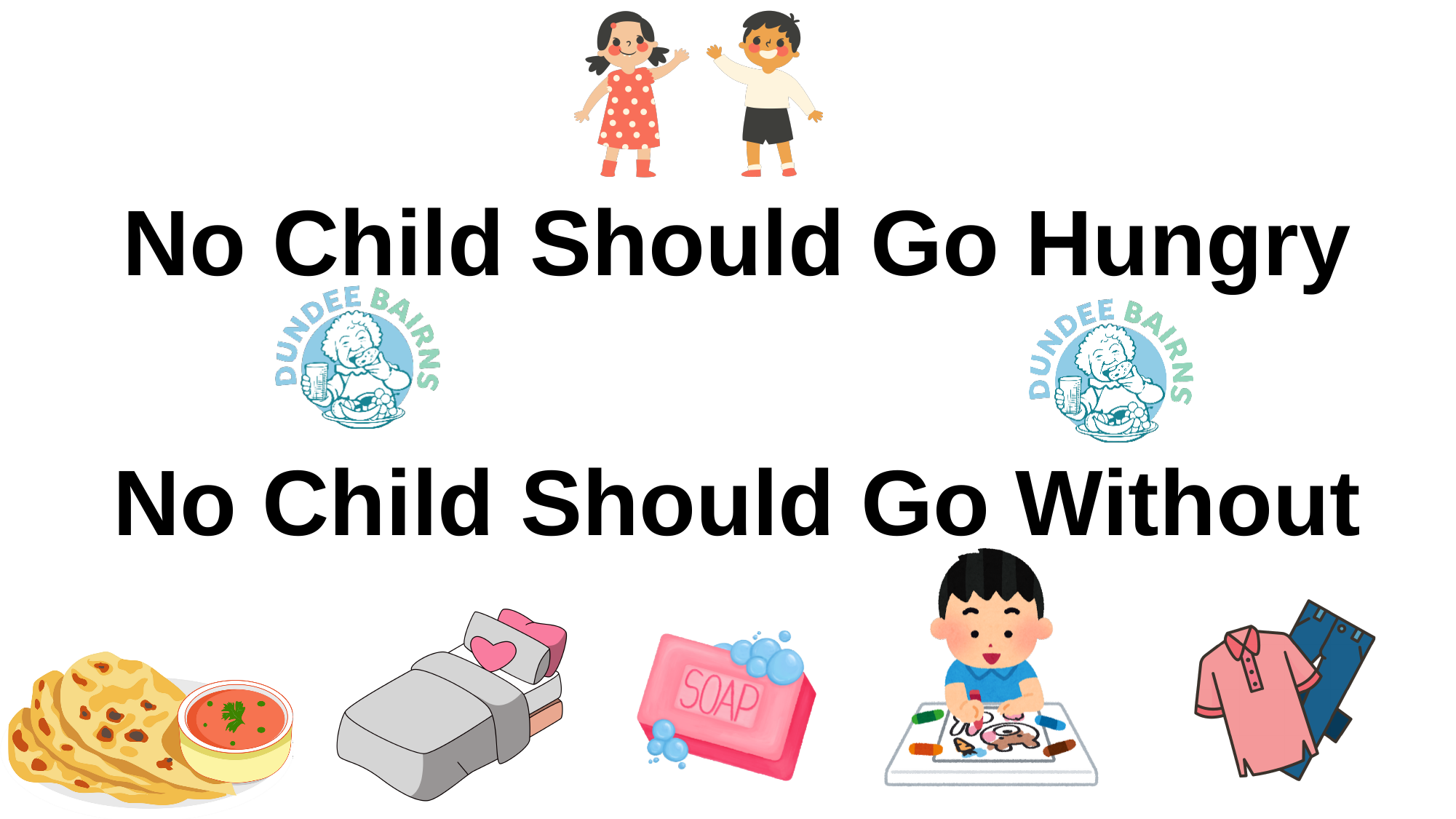

No Child Should Go Hungry

No Child Should Go Without